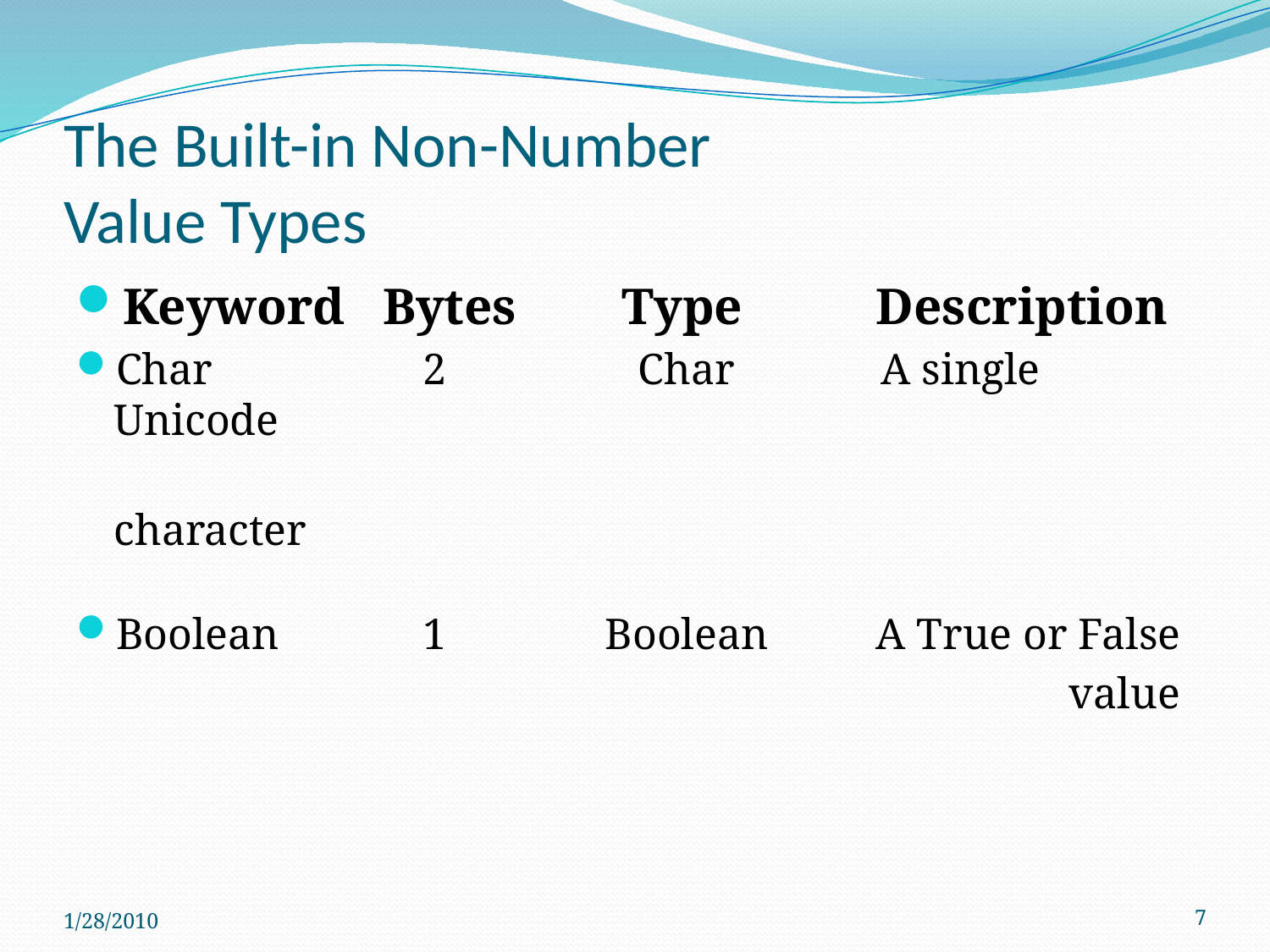

# The Built-in Non-Number Value Types
Keyword   Bytes	Type	  	Description
Char		     2	             Char	            A single Unicode
                                                                                     character
Boolean	     1	          Boolean	A True or False
								      value

1/28/2010
7